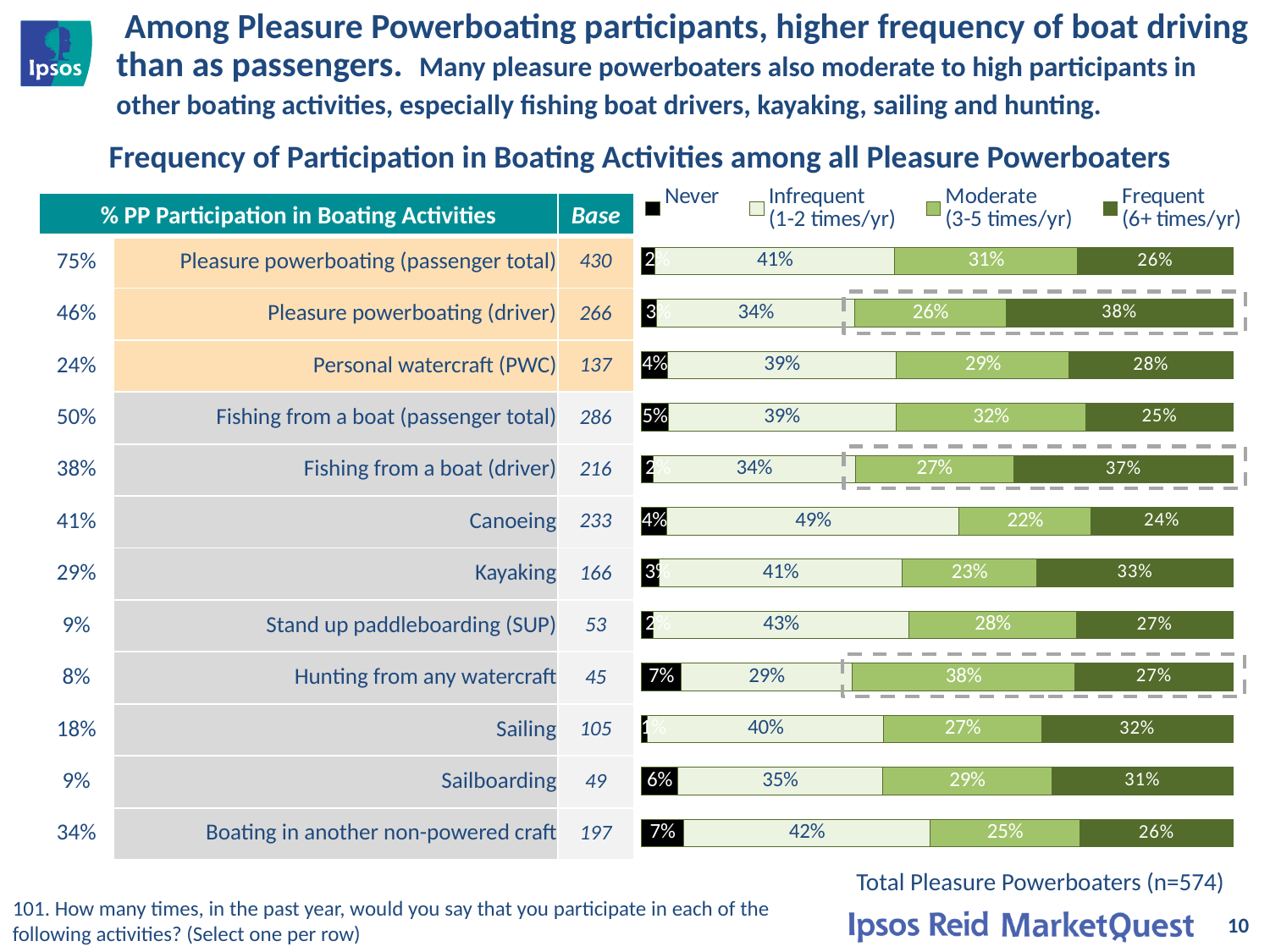

# Among Pleasure Powerboating participants, higher frequency of boat driving than as passengers.  Many pleasure powerboaters also moderate to high participants in other boating activities, especially fishing boat drivers, kayaking, sailing and hunting.
Frequency of Participation in Boating Activities among all Pleasure Powerboaters

### Chart

| Category | Never | Infrequent
(1-2 times/yr) | Moderate
(3-5 times/yr) | Frequent
(6+ times/yr) |
|---|---|---|---|---|
| Pleasure powerboating as a passenger | 0.023 | 0.405 | 0.309 | 0.263 |
| Pleasure powerboating as the driver | 0.026 | 0.335 | 0.256 | 0.384 |
| Personal watercraft (PWC) | 0.044 | 0.387 | 0.292 | 0.27699999999999997 |
| Fishing from a boat (passenger) | 0.045 | 0.385 | 0.322 | 0.248 |
| Fishing from a boat (driver) | 0.019 | 0.343 | 0.269 | 0.371 |
| Canoeing | 0.043 | 0.494 | 0.223 | 0.24 |
| Kayaking | 0.03 | 0.41 | 0.229 | 0.33099999999999996 |
| Stand up paddleboarding (SUP) | 0.019 | 0.434 | 0.283 | 0.265 |
| Hunting from any watercraft | 0.067 | 0.289 | 0.378 | 0.267 |
| Sailing | 0.01 | 0.4 | 0.267 | 0.324 |
| Sailboarding | 0.061 | 0.347 | 0.286 | 0.306 |
| Boating in another non-powered craft | 0.071 | 0.416 | 0.254 | 0.258 |
| % PP Participation in Boating Activities |  | Base |
| --- | --- | --- |
| 75% | Pleasure powerboating (passenger total) | 430 |
| 46% | Pleasure powerboating (driver) | 266 |
| 24% | Personal watercraft (PWC) | 137 |
| 50% | Fishing from a boat (passenger total) | 286 |
| 38% | Fishing from a boat (driver) | 216 |
| 41% | Canoeing | 233 |
| 29% | Kayaking | 166 |
| 9% | Stand up paddleboarding (SUP) | 53 |
| 8% | Hunting from any watercraft | 45 |
| 18% | Sailing | 105 |
| 9% | Sailboarding | 49 |
| 34% | Boating in another non-powered craft | 197 |

Total Pleasure Powerboaters (n=574)
101. How many times, in the past year, would you say that you participate in each of the following activities? (Select one per row)
10